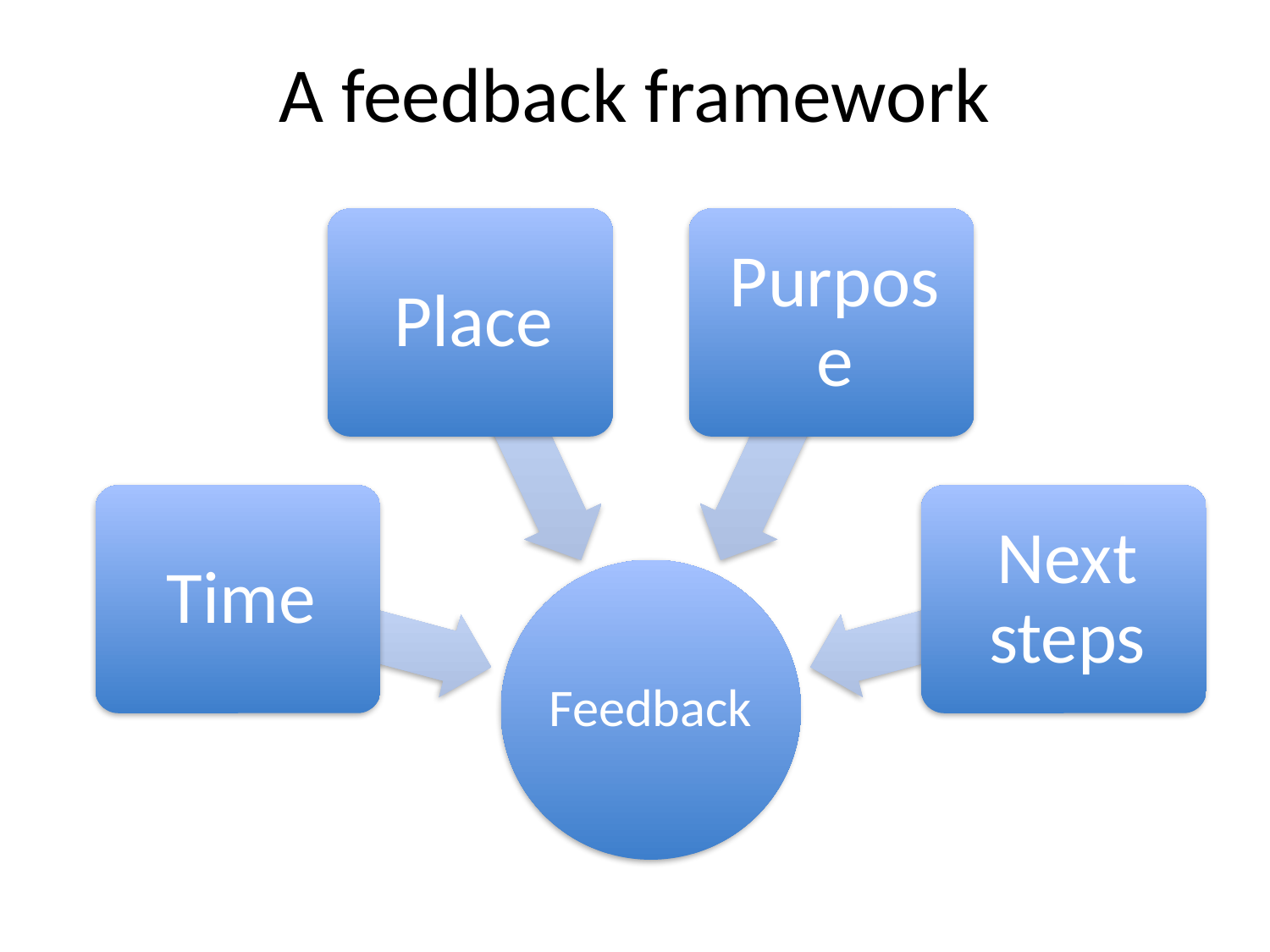

# A feedback framework
Feedback
Time
Place
Purpose
Next steps